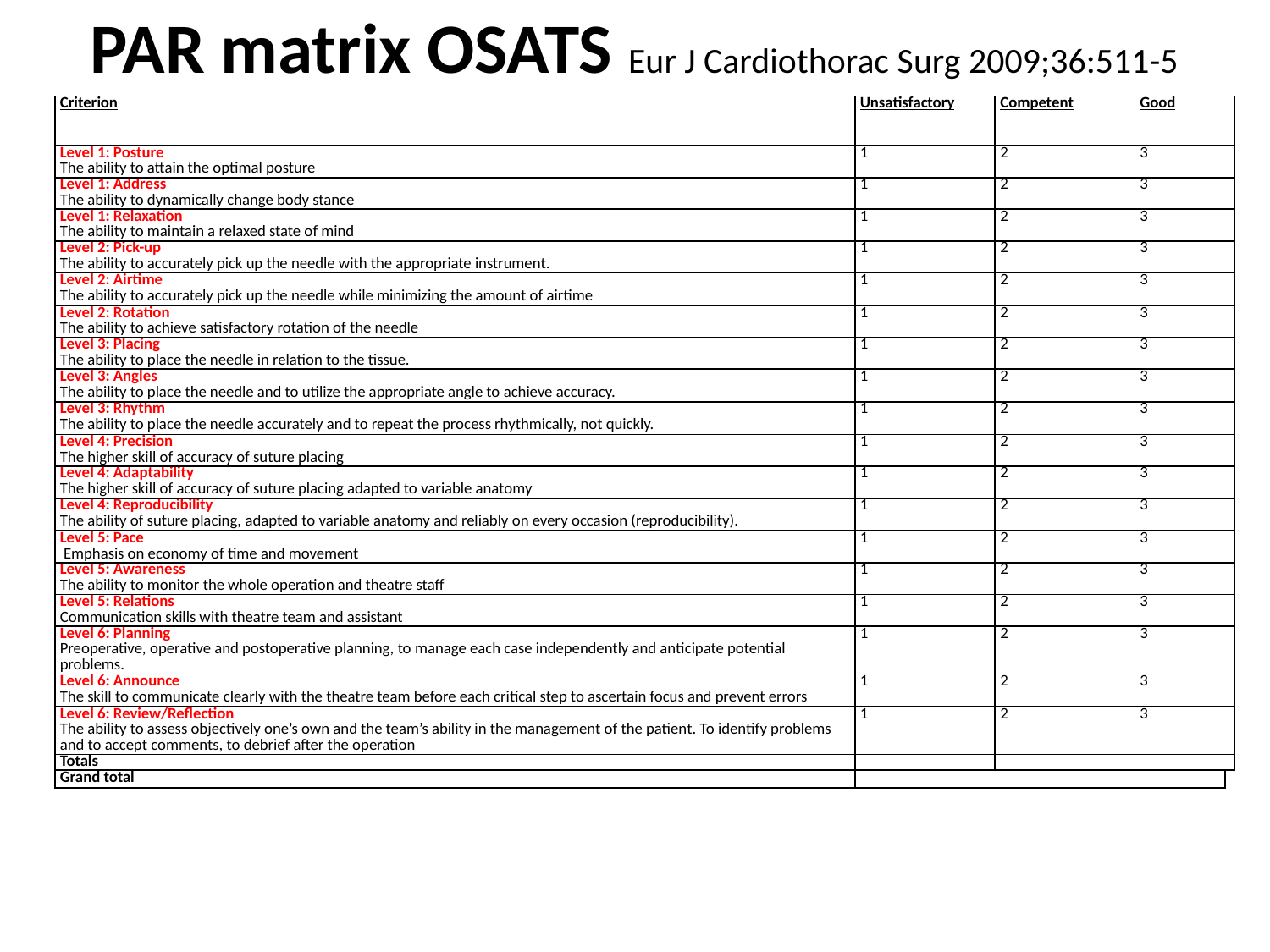

PAR matrix OSATS Eur J Cardiothorac Surg 2009;36:511-5
| Criterion | Unsatisfactory | Competent | Good |  |
| --- | --- | --- | --- | --- |
| Level 1: Posture The ability to attain the optimal posture | 1 | 2 | 3 |  |
| Level 1: Address The ability to dynamically change body stance | 1 | 2 | 3 |  |
| Level 1: Relaxation The ability to maintain a relaxed state of mind | 1 | 2 | 3 |  |
| Level 2: Pick-up The ability to accurately pick up the needle with the appropriate instrument. | 1 | 2 | 3 |  |
| Level 2: Airtime The ability to accurately pick up the needle while minimizing the amount of airtime | 1 | 2 | 3 |  |
| Level 2: Rotation The ability to achieve satisfactory rotation of the needle | 1 | 2 | 3 |  |
| Level 3: Placing The ability to place the needle in relation to the tissue. | 1 | 2 | 3 |  |
| Level 3: Angles The ability to place the needle and to utilize the appropriate angle to achieve accuracy. | 1 | 2 | 3 |  |
| Level 3: Rhythm The ability to place the needle accurately and to repeat the process rhythmically, not quickly. | 1 | 2 | 3 |  |
| Level 4: Precision The higher skill of accuracy of suture placing | 1 | 2 | 3 |  |
| Level 4: Adaptability The higher skill of accuracy of suture placing adapted to variable anatomy | 1 | 2 | 3 |  |
| Level 4: Reproducibility The ability of suture placing, adapted to variable anatomy and reliably on every occasion (reproducibility). | 1 | 2 | 3 |  |
| Level 5: Pace Emphasis on economy of time and movement | 1 | 2 | 3 |  |
| Level 5: Awareness The ability to monitor the whole operation and theatre staff | 1 | 2 | 3 |  |
| Level 5: Relations Communication skills with theatre team and assistant | 1 | 2 | 3 |  |
| Level 6: Planning Preoperative, operative and postoperative planning, to manage each case independently and anticipate potential problems. | 1 | 2 | 3 |  |
| Level 6: Announce The skill to communicate clearly with the theatre team before each critical step to ascertain focus and prevent errors | 1 | 2 | 3 |  |
| Level 6: Review/Reflection The ability to assess objectively one’s own and the team’s ability in the management of the patient. To identify problems and to accept comments, to debrief after the operation | 1 | 2 | 3 |  |
| Totals |  |  |  |  |
| Grand total |  |  |  |  |